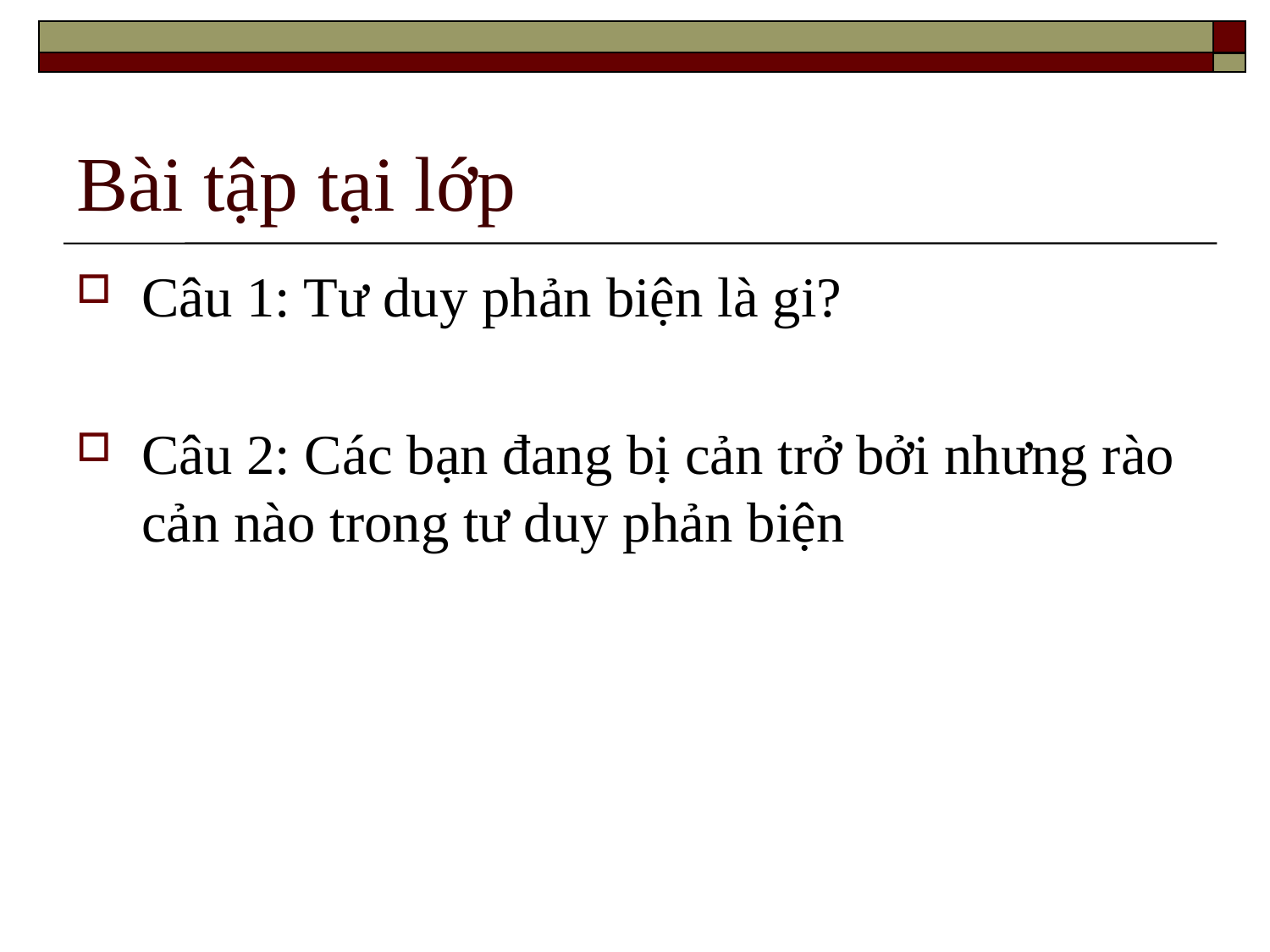

# Bài tập tại lớp
Câu 1: Tư duy phản biện là gi?

Câu 2: Các bạn đang bị cản trở bởi nhưng rào cản nào trong tư duy phản biện